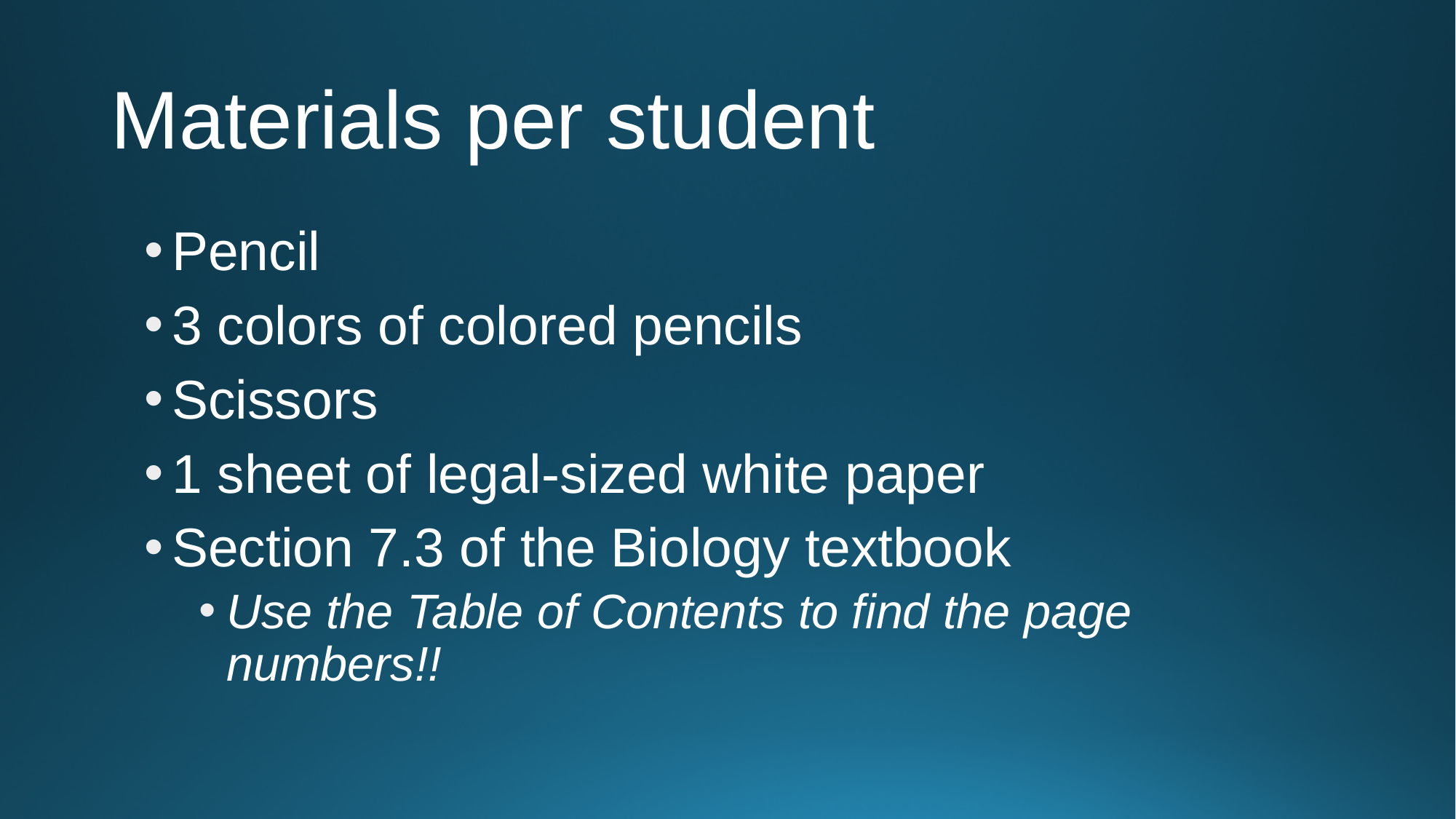

# Materials per student
Pencil
3 colors of colored pencils
Scissors
1 sheet of legal-sized white paper
Section 7.3 of the Biology textbook
Use the Table of Contents to find the page numbers!!